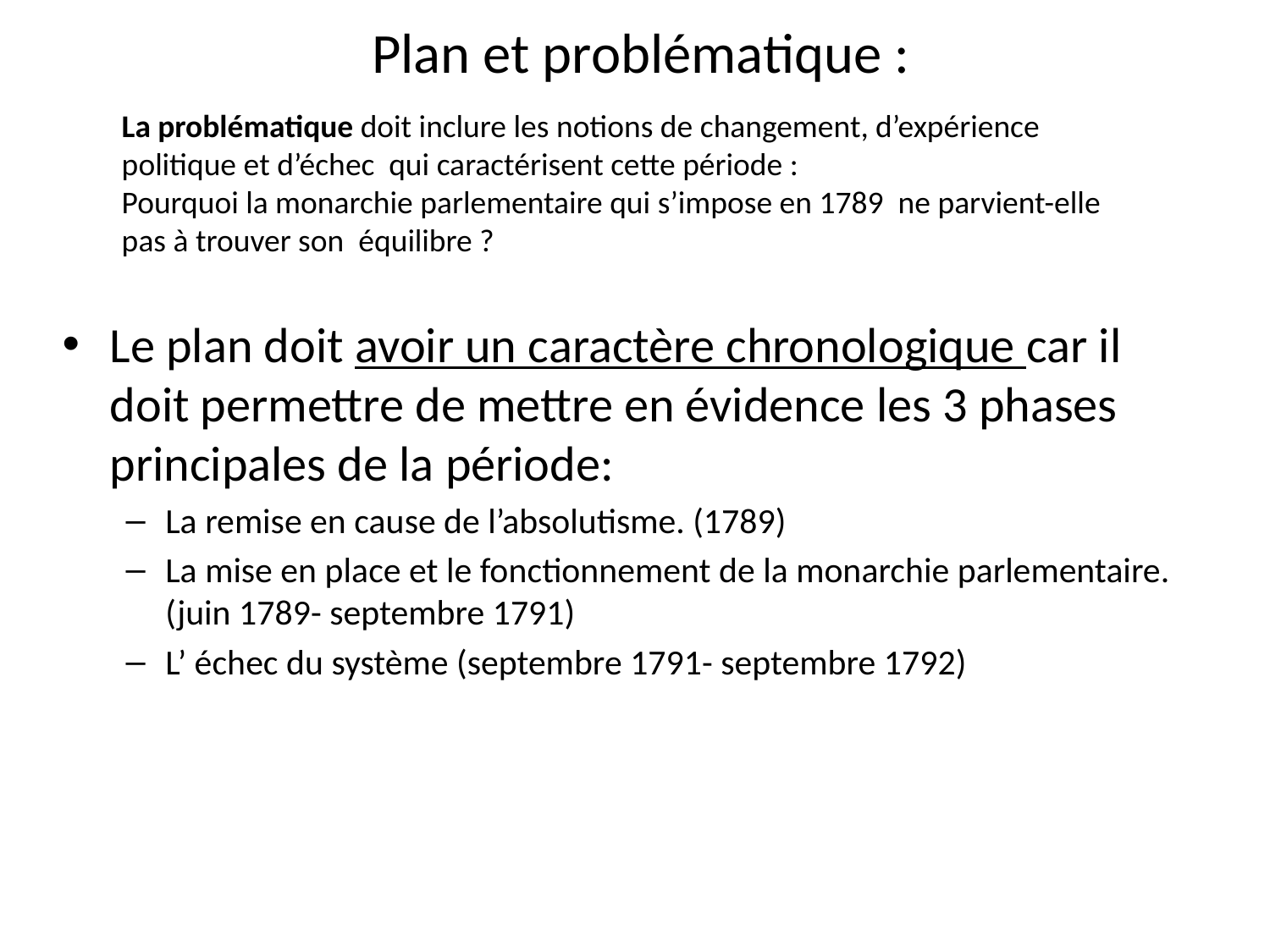

# Plan et problématique :
La problématique doit inclure les notions de changement, d’expérience politique et d’échec  qui caractérisent cette période :
Pourquoi la monarchie parlementaire qui s’impose en 1789  ne parvient-elle pas à trouver son  équilibre ?
Le plan doit avoir un caractère chronologique car il doit permettre de mettre en évidence les 3 phases principales de la période:
La remise en cause de l’absolutisme. (1789)
La mise en place et le fonctionnement de la monarchie parlementaire. (juin 1789- septembre 1791)
L’ échec du système (septembre 1791- septembre 1792)